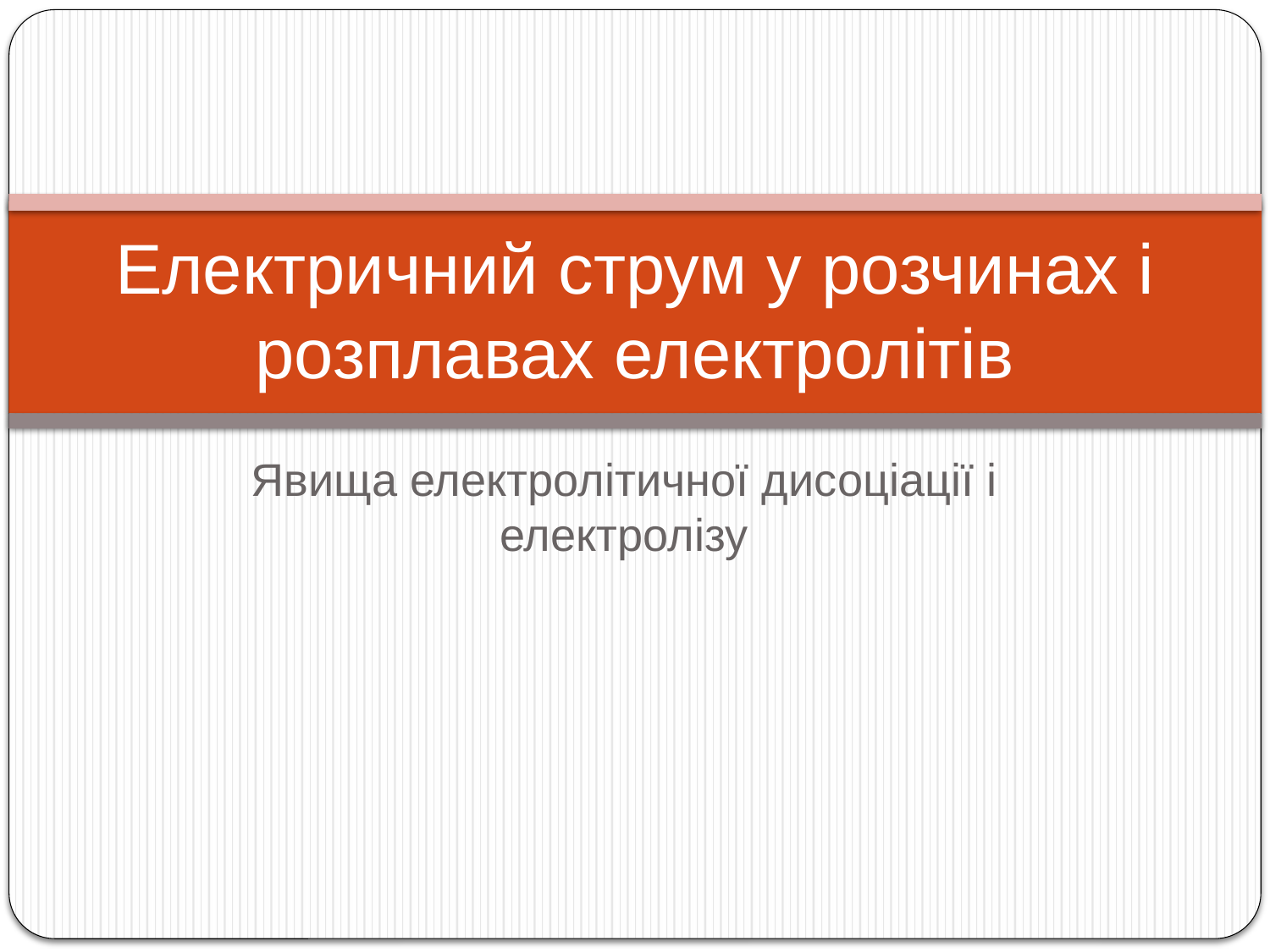

# Електричний струм у розчинах і розплавах електролітів
Явища електролітичної дисоціації і електролізу